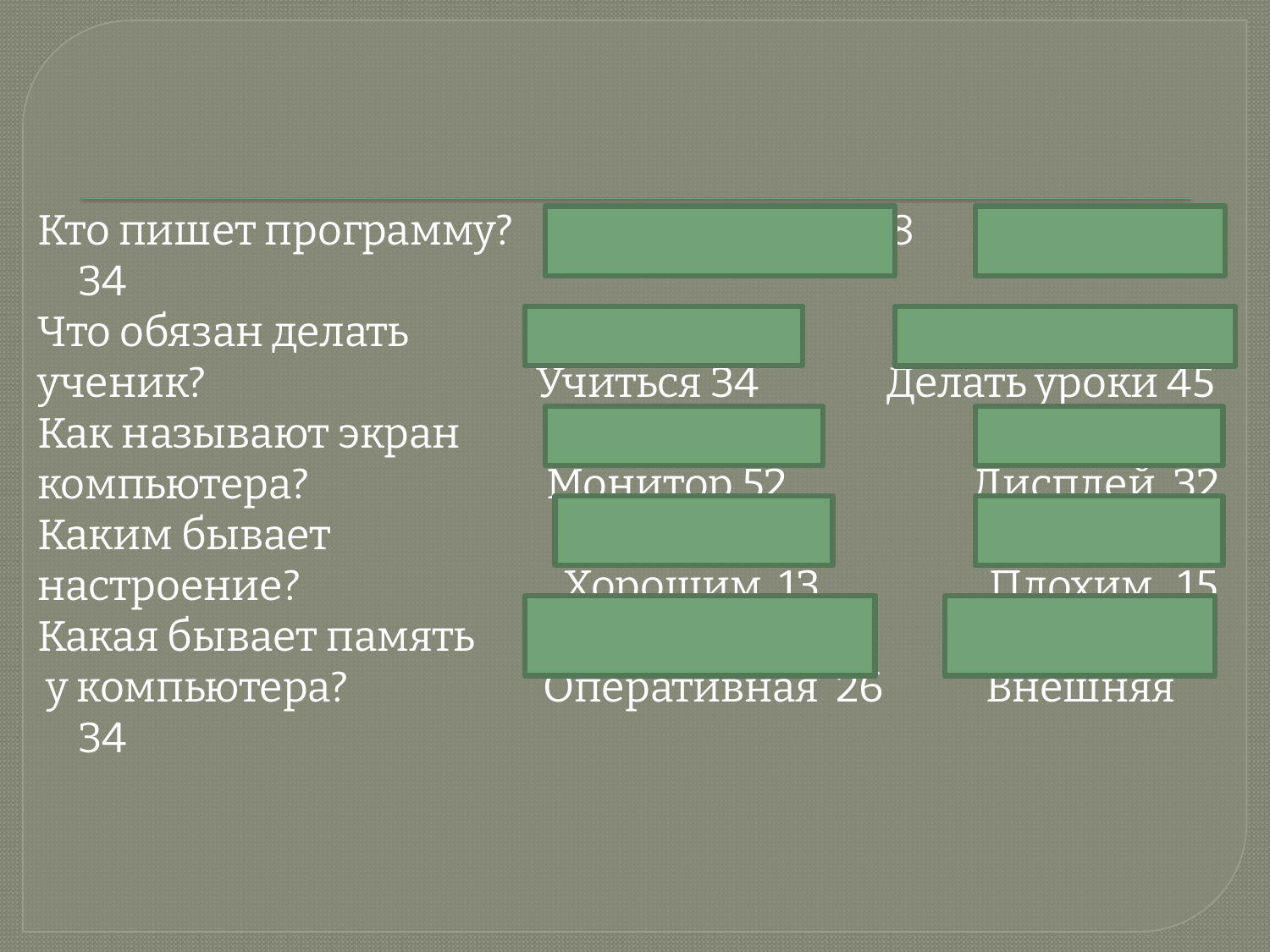

#
Кто пишет программу?       Программист 58              Человек  34
Что обязан делать
ученик?                                       Учиться 34               Делать уроки 45
Как называют экран
компьютера?                            Монитор 52                      Дисплей  32
Каким бывает
настроение?                               Хорошим  13                    Плохим   15
Какая бывает память
 у компьютера?                       Оперативная  26            Внешняя  34